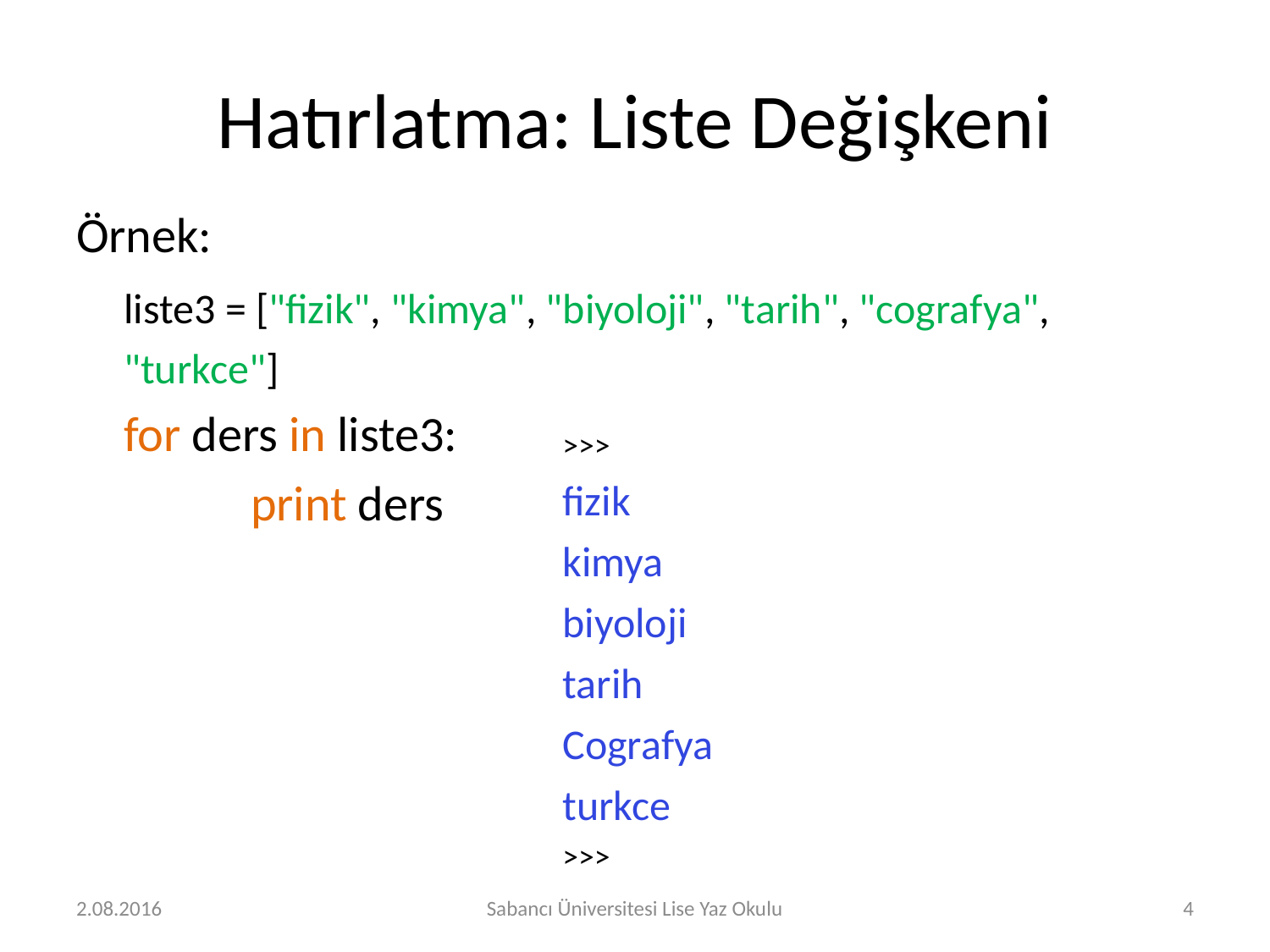

# Hatırlatma: Liste Değişkeni
Örnek:
	liste3 = ["fizik", "kimya", "biyoloji", "tarih", "cografya", "turkce"]
	for ders in liste3:
    		print ders
>>>
fizik
kimya
biyoloji
tarih
Cografya
turkce
>>>
2.08.2016
Sabancı Üniversitesi Lise Yaz Okulu
4